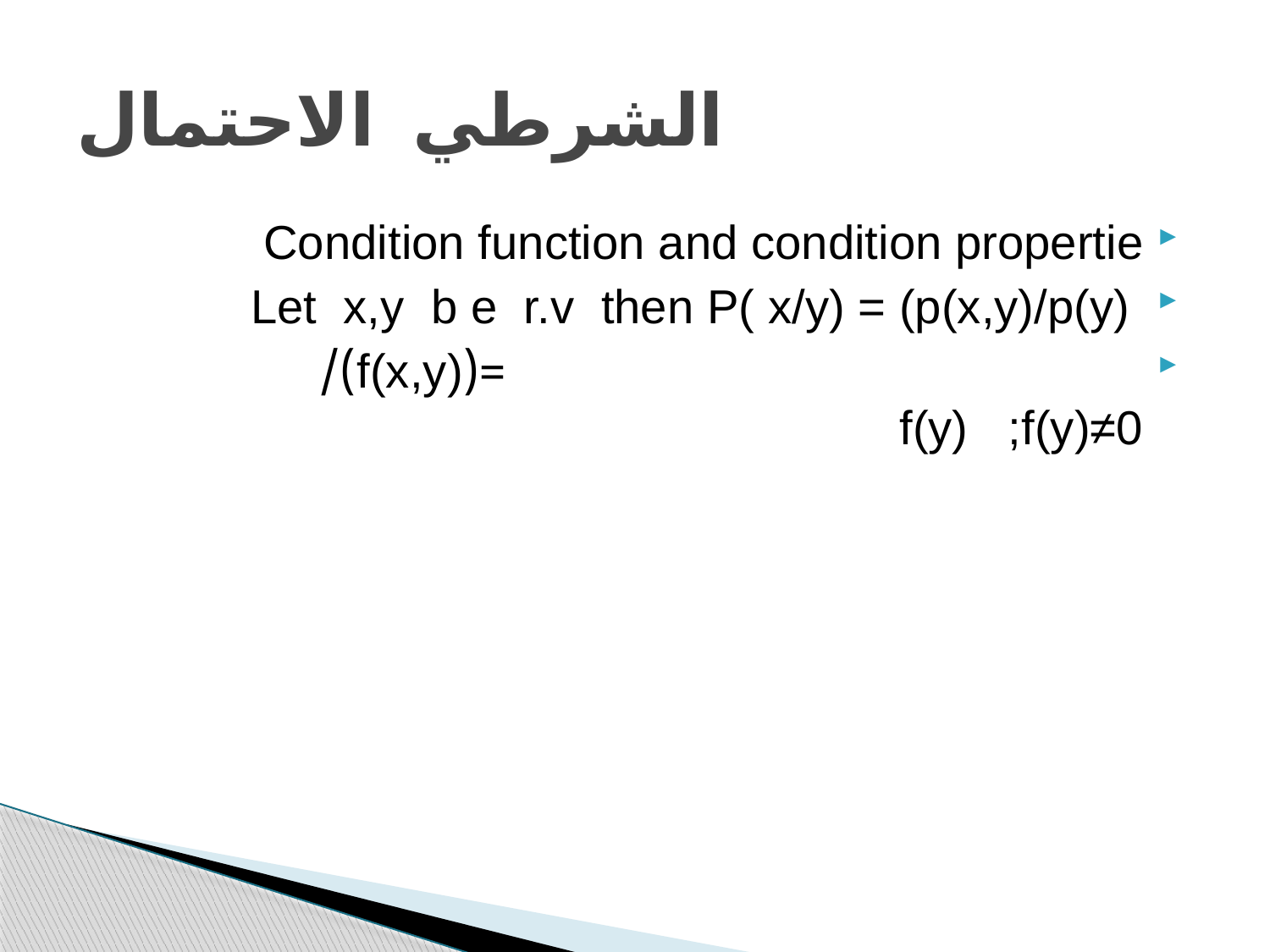

# الشرطي  الاحتمال
Condition function and condition propertie
 Let  x,y  b e  r.v  then P( x/y) = (p(x,y)/p(y)
                                                   =(f(x,y))/ f(y)   ;f(y)≠0